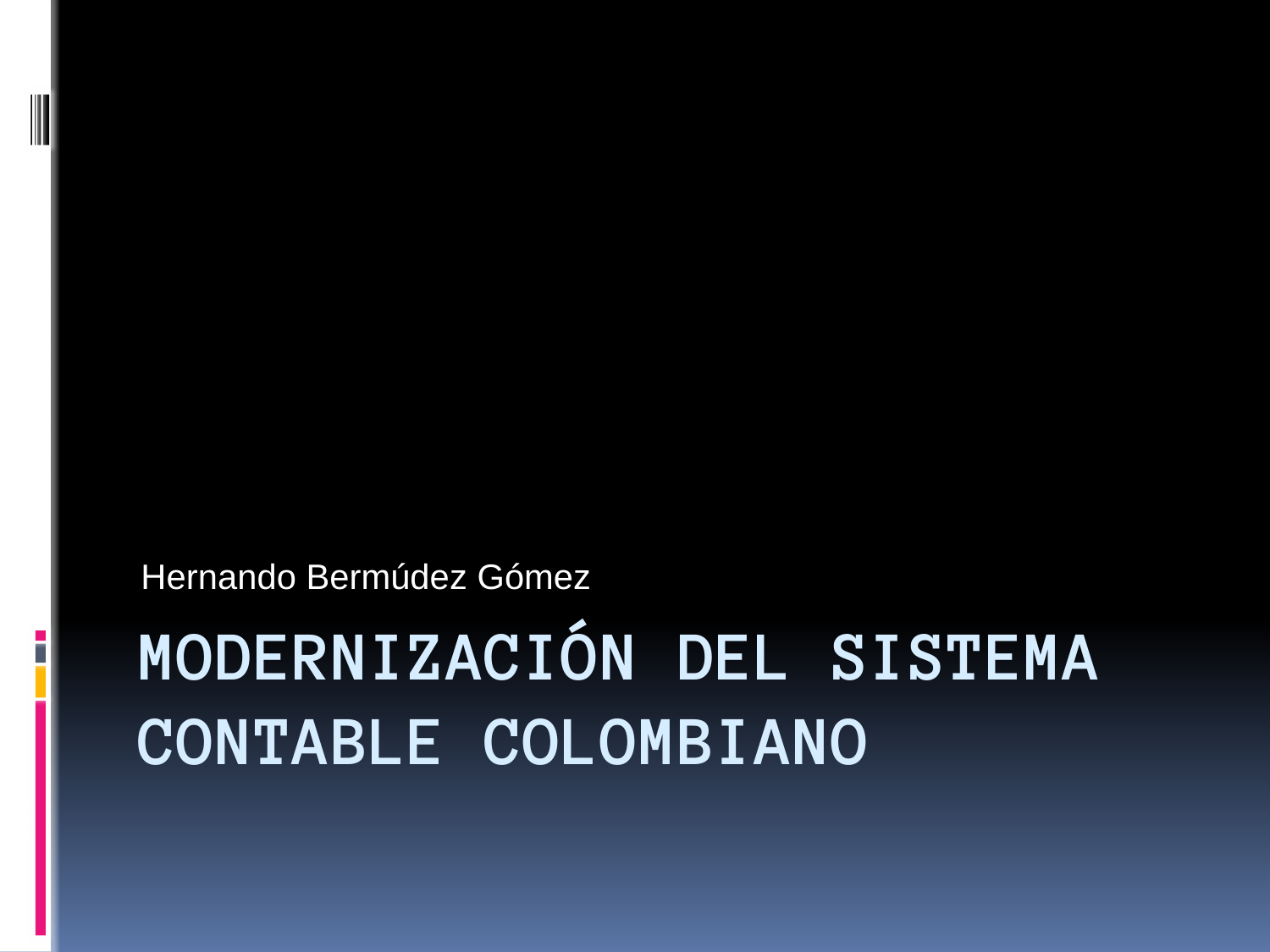

Hernando Bermúdez Gómez
# Modernización del sistema contable colombiano